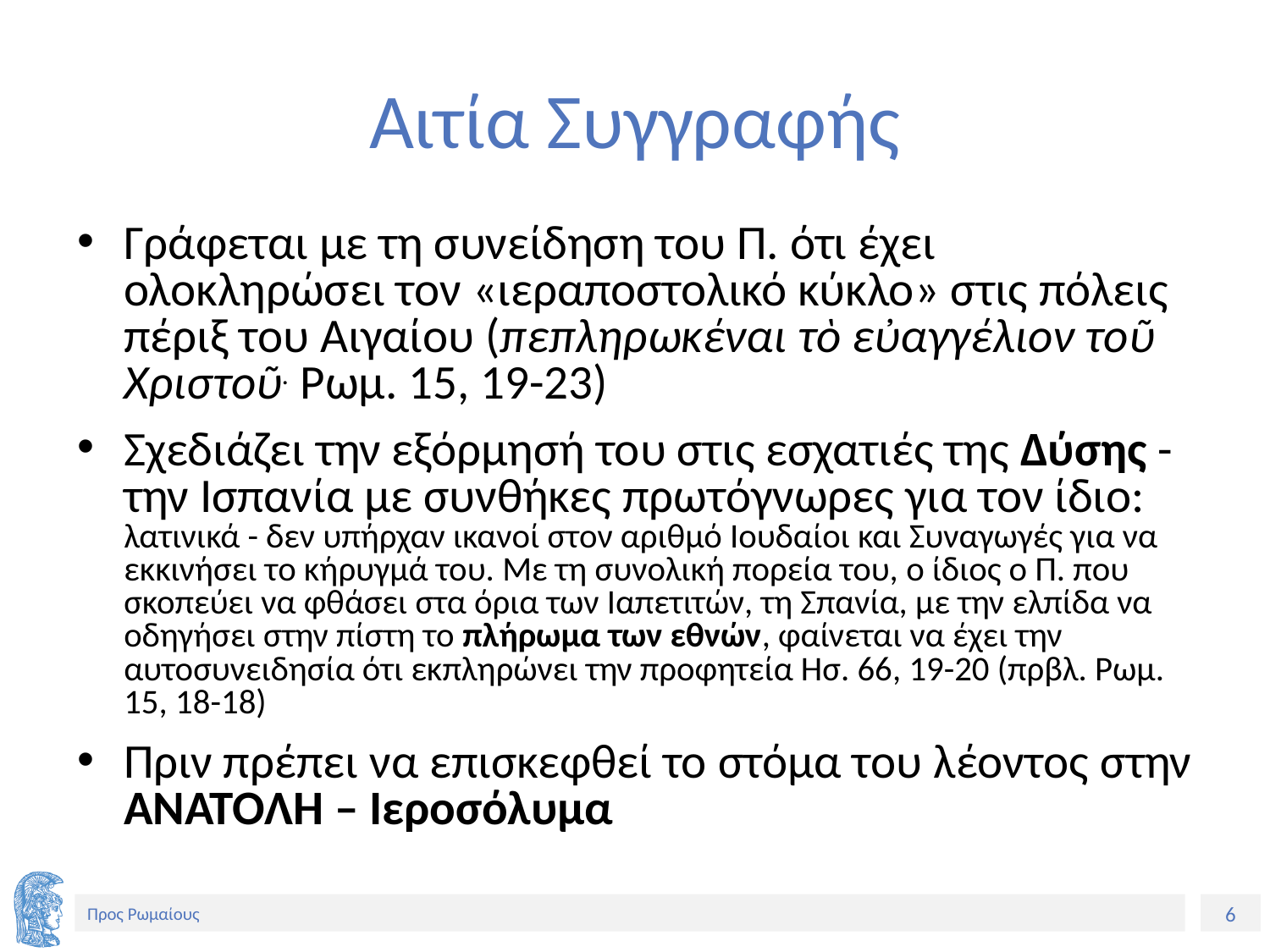

# Αιτία Συγγραφής
Γράφεται με τη συνείδηση του Π. ότι έχει ολοκληρώσει τον «ιεραποστολικό κύκλο» στις πόλεις πέριξ του Αιγαίου (πεπληρωκέναι τὸ εὐαγγέλιον τοῦ Χριστοῦ. Ρωμ. 15, 19-23)
Σχεδιάζει την εξόρμησή του στις εσχατιές της Δύσης - την Ισπανία με συνθήκες πρωτόγνωρες για τον ίδιο: λατινικά - δεν υπήρχαν ικανοί στον αριθμό Ιουδαίοι και Συναγωγές για να εκκινήσει το κήρυγμά του. Με τη συνολική πορεία του, ο ίδιος ο Π. που σκοπεύει να φθάσει στα όρια των Ιαπετιτών, τη Σπανία, με την ελπίδα να οδηγήσει στην πίστη το πλήρωμα των εθνών, φαίνεται να έχει την αυτοσυνειδησία ότι εκπληρώνει την προφητεία Ησ. 66, 19-20 (πρβλ. Ρωμ. 15, 18-18)
Πριν πρέπει να επισκεφθεί το στόμα του λέοντος στην ΑΝΑΤΟΛΗ – Ιεροσόλυμα